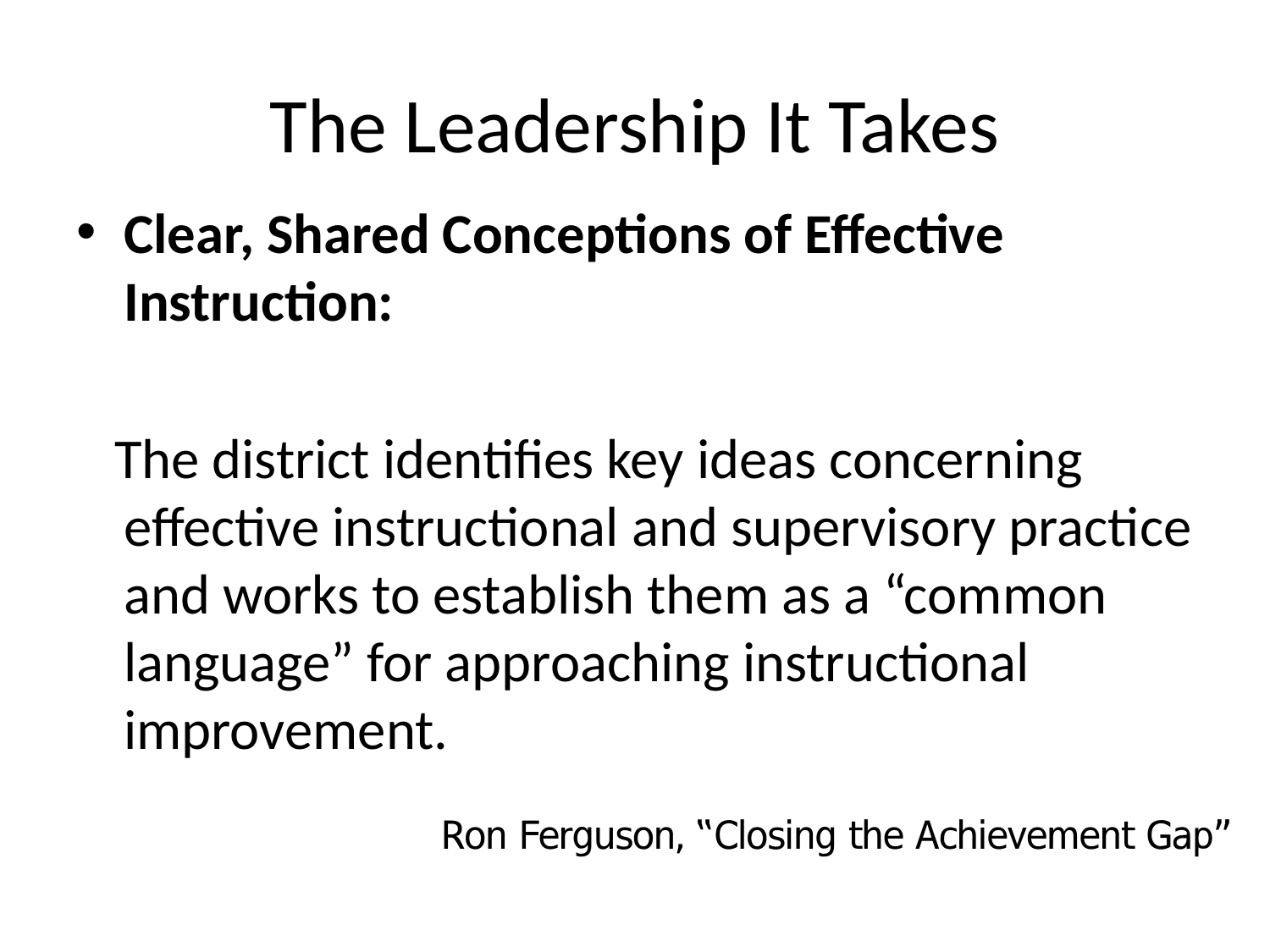

The Leadership It Takes
Clear, Shared Conceptions of Effective Instruction:

   The district identifies key ideas concerning effective instructional and supervisory practice and works to establish them as a “common language” for approaching instructional improvement.

Ron Ferguson, “Closing the Achievement Gap”